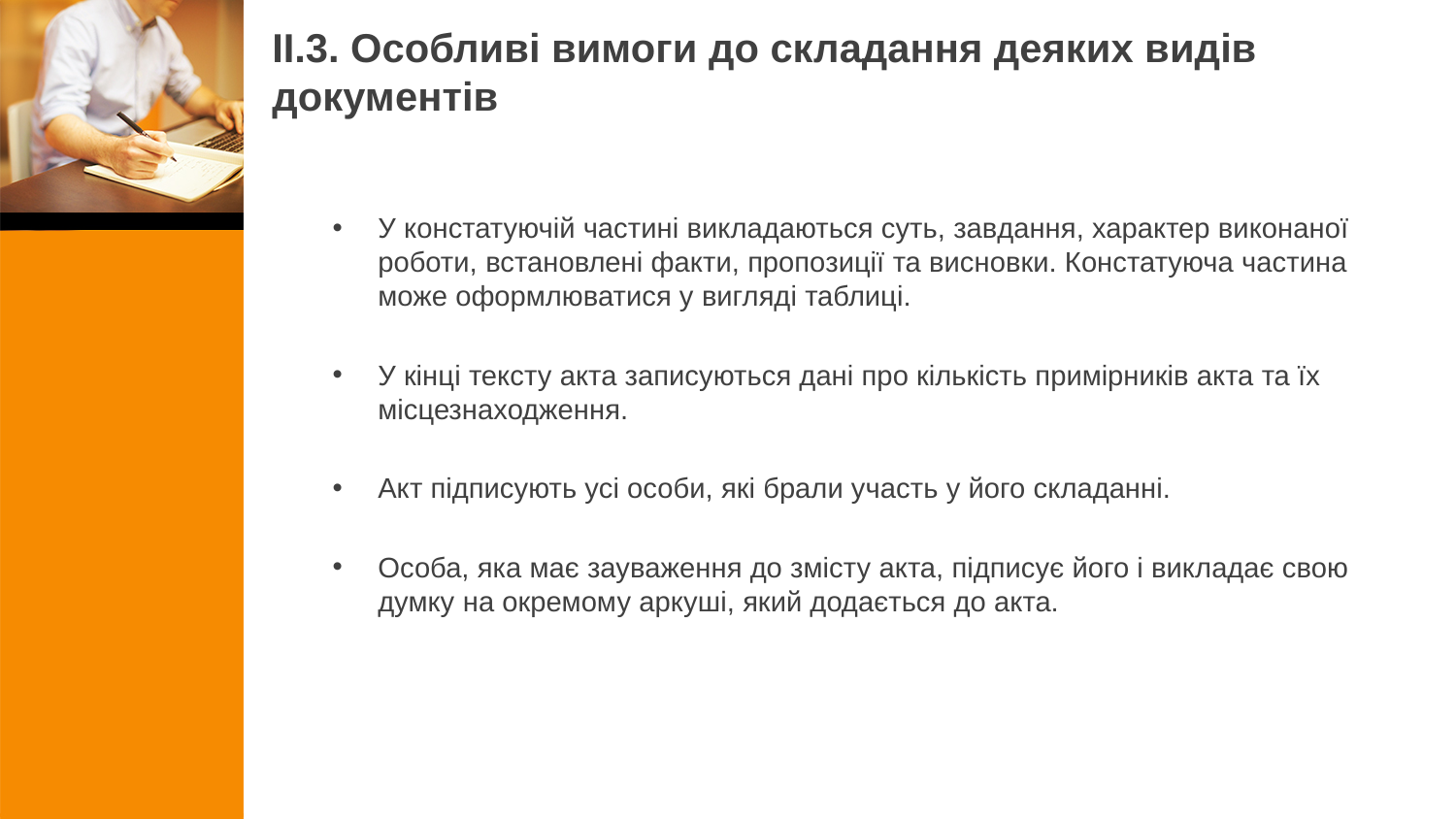

# ІІ.3. Особливі вимоги до складання деяких видів документів
У констатуючій частині викладаються суть, завдання, характер виконаної роботи, встановлені факти, пропозиції та висновки. Констатуюча частина може оформлюватися у вигляді таблиці.

У кінці тексту акта записуються дані про кількість примірників акта та їх місцезнаходження.

Акт підписують усі особи, які брали участь у його складанні.

Особа, яка має зауваження до змісту акта, підписує його і викладає свою думку на окремому аркуші, який додається до акта.